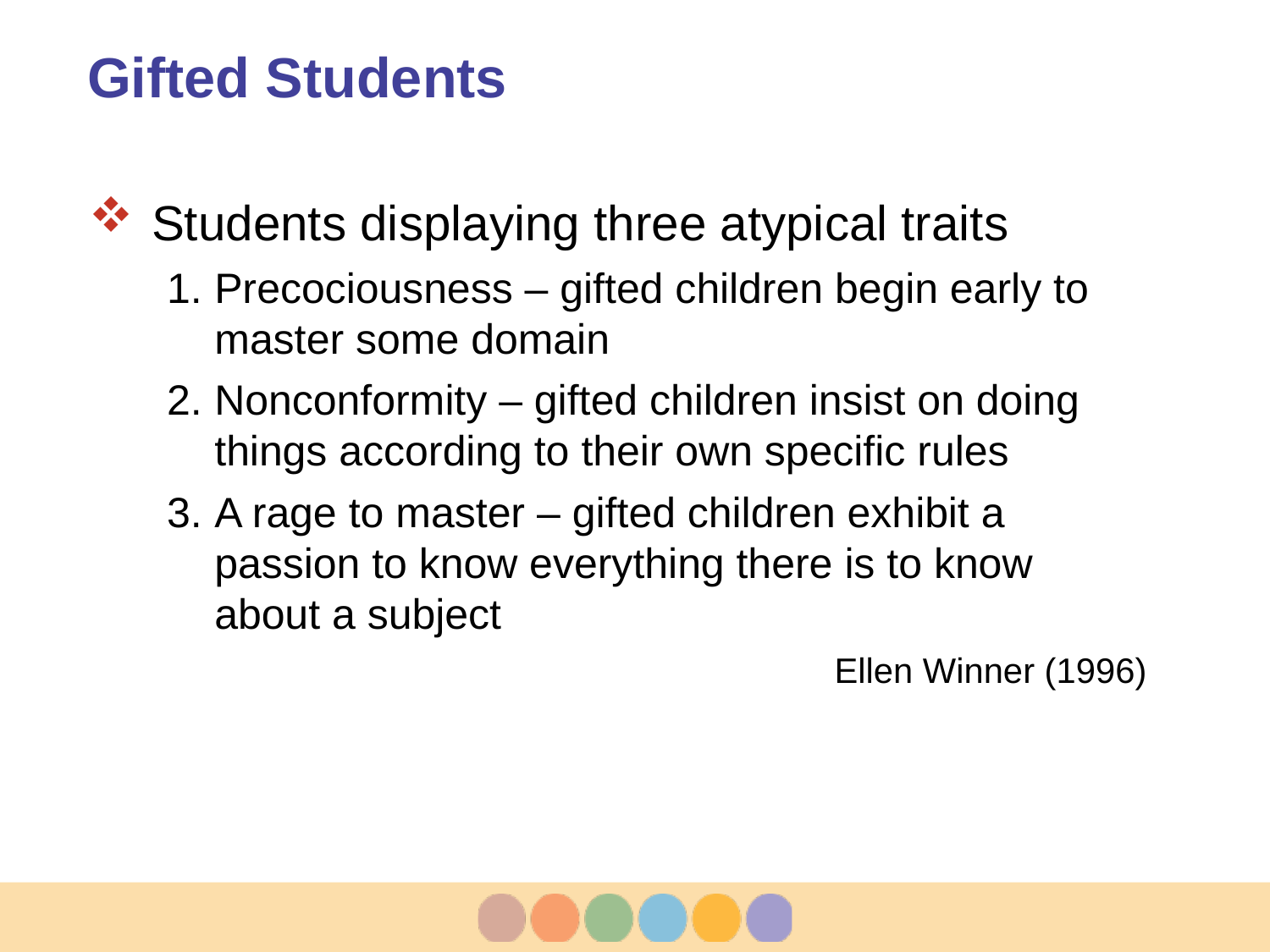

# Gifted Students
Students displaying three atypical traits
Precociousness – gifted children begin early to master some domain
Nonconformity – gifted children insist on doing things according to their own specific rules
A rage to master – gifted children exhibit a passion to know everything there is to know about a subject
Ellen Winner (1996)